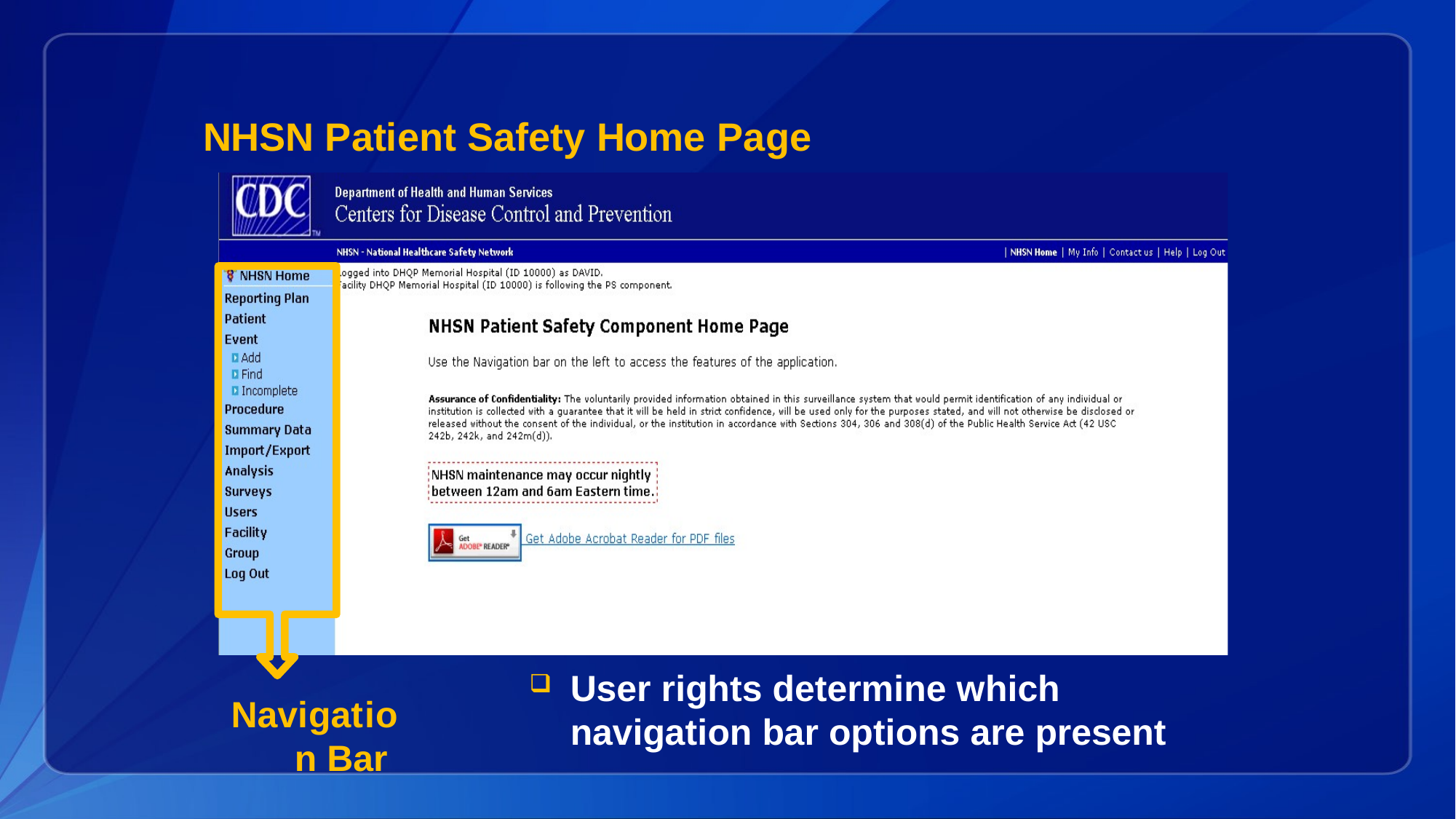

# NHSN Patient Safety Home Page

User rights determine which navigation bar options are present
Navigation Bar